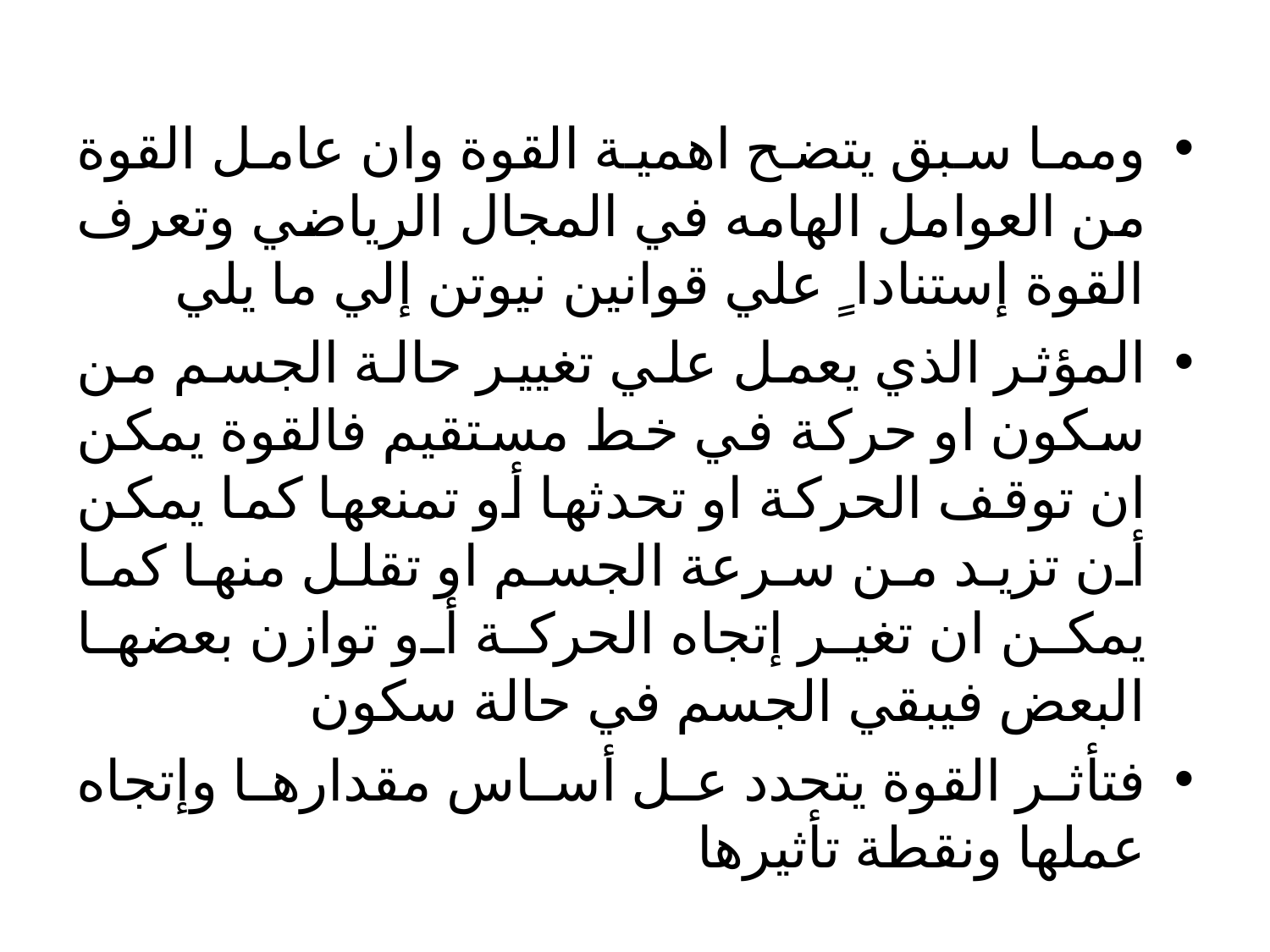

ومما سبق يتضح اهمية القوة وان عامل القوة من العوامل الهامه في المجال الرياضي وتعرف القوة إستنادا ٍ علي قوانين نيوتن إلي ما يلي
المؤثر الذي يعمل علي تغيير حالة الجسم من سكون او حركة في خط مستقيم فالقوة يمكن ان توقف الحركة او تحدثها أو تمنعها كما يمكن أن تزيد من سرعة الجسم او تقلل منها كما يمكن ان تغير إتجاه الحركة أو توازن بعضها البعض فيبقي الجسم في حالة سكون
فتأثر القوة يتحدد عل أساس مقدارها وإتجاه عملها ونقطة تأثيرها